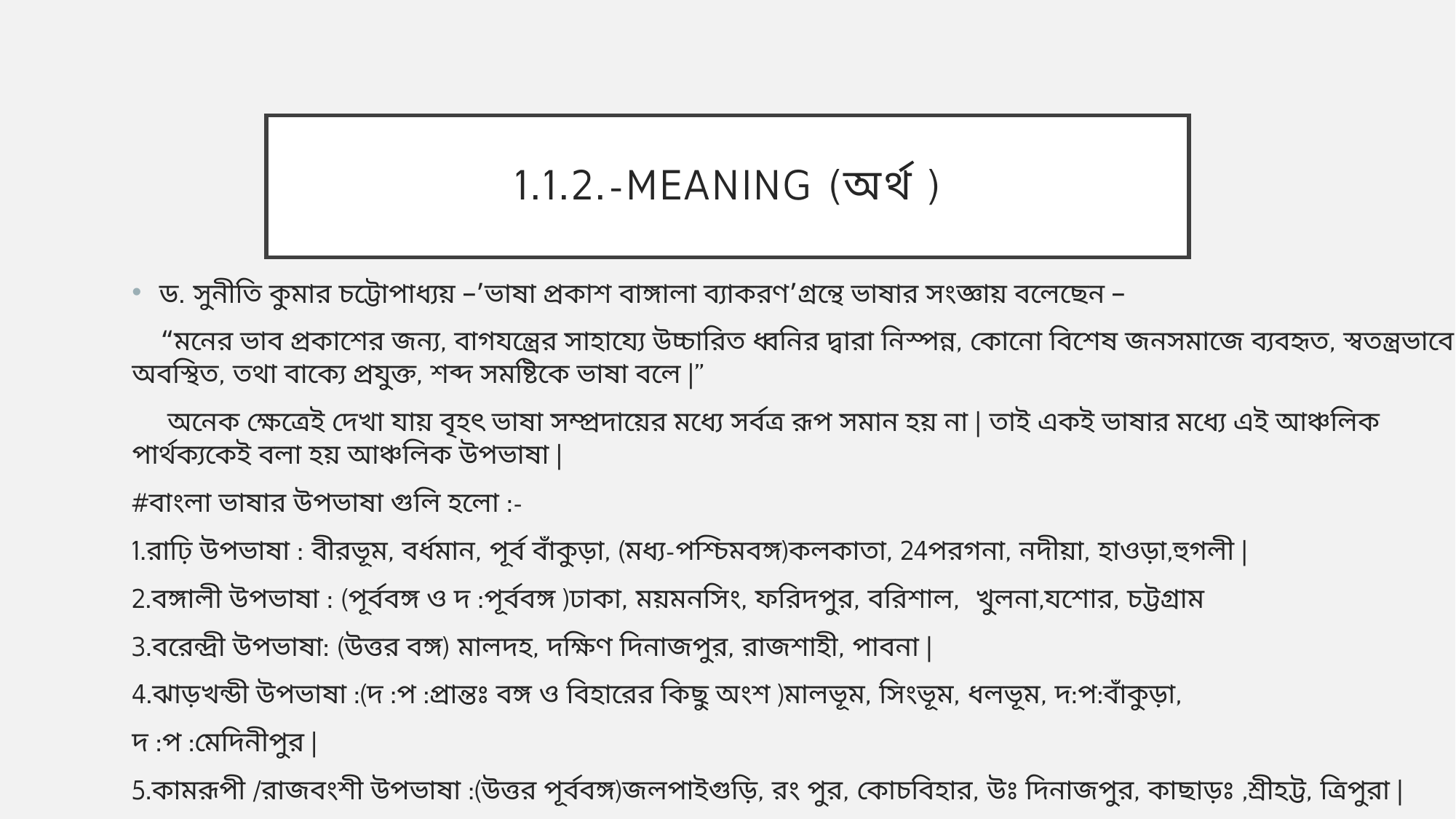

# 1.1.2.-MEANING (অর্থ )
ড. সুনীতি কুমার চট্টোপাধ্যয় –’ভাষা প্রকাশ বাঙ্গালা ব্যাকরণ’গ্রন্থে ভাষার সংজ্ঞায় বলেছেন –
    “মনের ভাব প্রকাশের জন্য, বাগযন্ত্রের সাহায্যে উচ্চারিত ধ্বনির দ্বারা নিস্পন্ন, কোনো বিশেষ জনসমাজে ব্যবহৃত, স্বতন্ত্রভাবে অবস্থিত, তথা বাক্যে প্রযুক্ত, শব্দ সমষ্টিকে ভাষা বলে |”
     অনেক ক্ষেত্রেই দেখা যায় বৃহৎ ভাষা সম্প্রদায়ের মধ্যে সর্বত্র রূপ সমান হয় না | তাই একই ভাষার মধ্যে এই আঞ্চলিক পার্থক্যকেই বলা হয় আঞ্চলিক উপভাষা |
#বাংলা ভাষার উপভাষা গুলি হলো :-
1.রাঢ়ি উপভাষা : বীরভূম, বর্ধমান, পূর্ব বাঁকুড়া, (মধ্য-পশ্চিমবঙ্গ)কলকাতা, 24পরগনা, নদীয়া, হাওড়া,হুগলী |
2.বঙ্গালী উপভাষা : (পূর্ববঙ্গ ও দ :পূর্ববঙ্গ )ঢাকা, ময়মনসিং, ফরিদপুর, বরিশাল,  খুলনা,যশোর, চট্টগ্রাম
3.বরেন্দ্রী উপভাষা: (উত্তর বঙ্গ) মালদহ, দক্ষিণ দিনাজপুর, রাজশাহী, পাবনা |
4.ঝাড়খন্ডী উপভাষা :(দ :প :প্রান্তঃ বঙ্গ ও বিহারের কিছু অংশ )মালভূম, সিংভূম, ধলভূম, দ:প:বাঁকুড়া,
দ :প :মেদিনীপুর |
5.কামরূপী /রাজবংশী উপভাষা :(উত্তর পূর্ববঙ্গ)জলপাইগুড়ি, রং পুর, কোচবিহার, উঃ দিনাজপুর, কাছাড়ঃ ,শ্রীহট্ট, ত্রিপুরা |